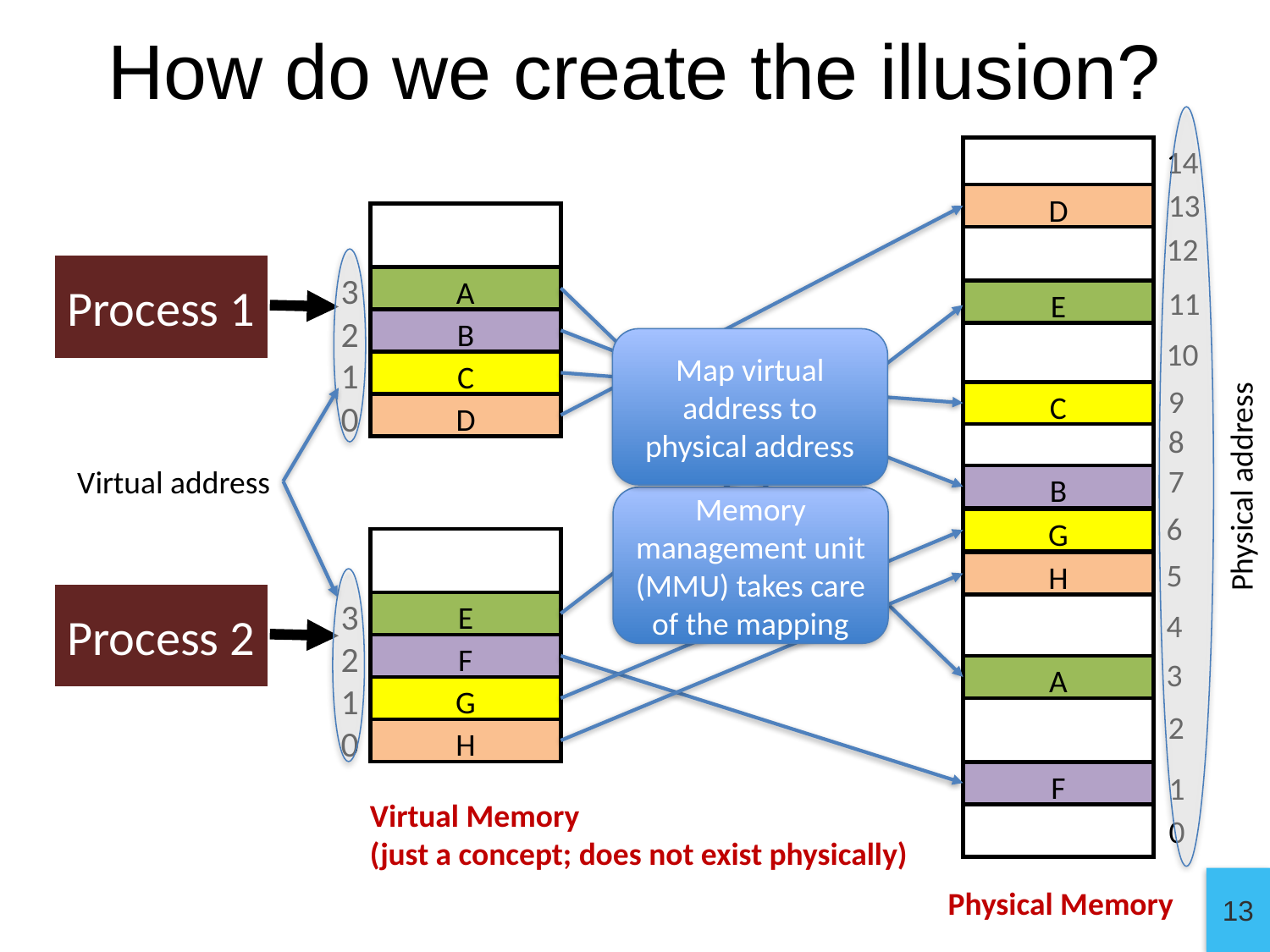

How do we create the illusion?

14

13
D

12

Process 1
3
2
1
0
A
11
E

B
10
Map virtual address to physical address
C
9
C
D
8
7
Virtual address
Physical address
B
Memory management unit (MMU) takes care of the mapping
6
G

5
H

Process 2
3
2
1
0
E
4

F
3
A
G
2
H
F
1
Virtual Memory
(just a concept; does not exist physically)
0
13
Physical Memory